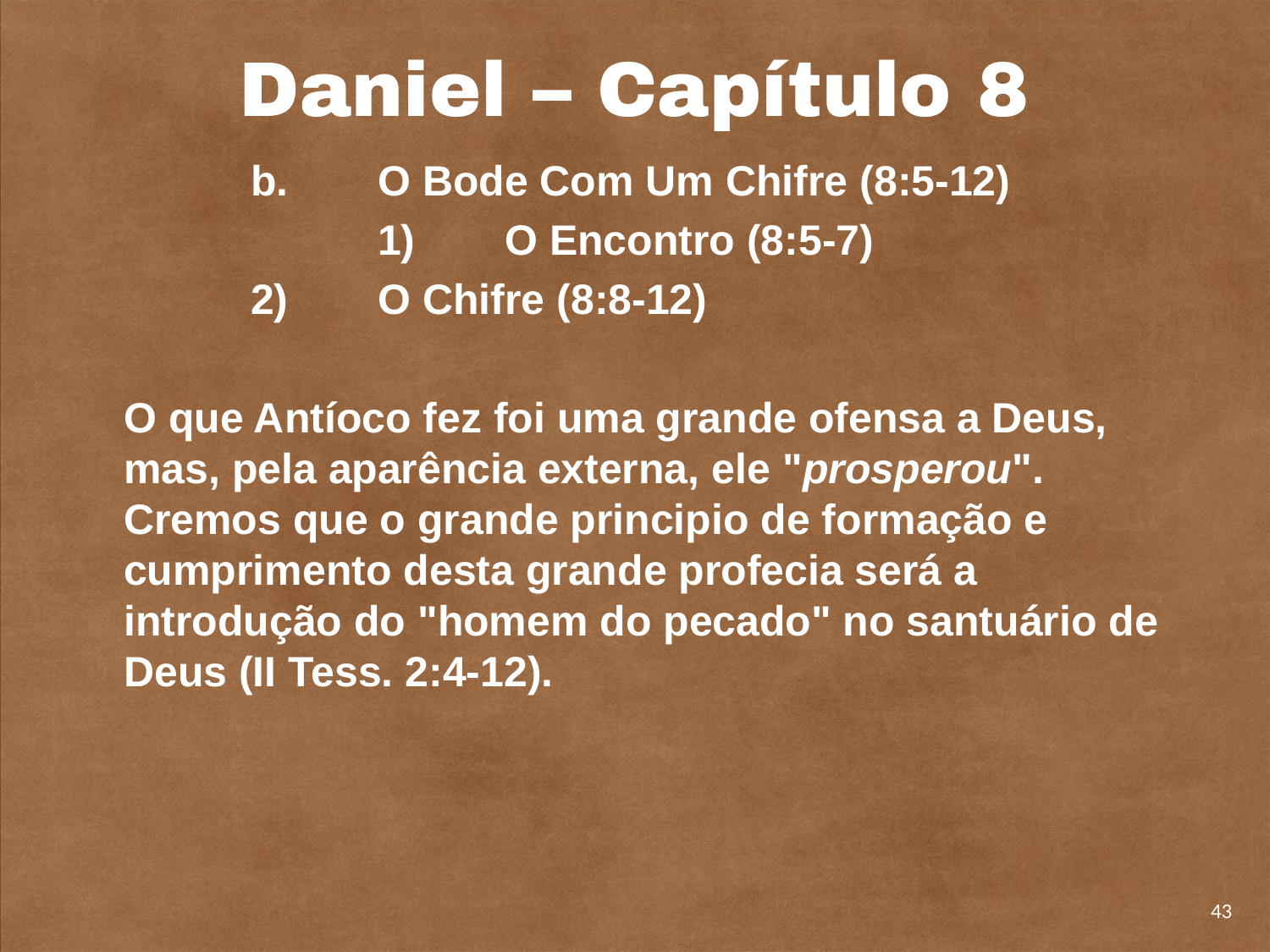

# Daniel – Capítulo 8
		b. 	O Bode Com Um Chifre (8:5-12)
			1) 	O Encontro (8:5-7)
		2) 	O Chifre (8:8-12)

	O que Antíoco fez foi uma grande ofensa a Deus, mas, pela aparência externa, ele "prosperou". Cremos que o grande principio de formação e cumpri­mento desta grande profecia será a introdução do "homem do pecado" no santuário de Deus (II Tess. 2:4-12).
43